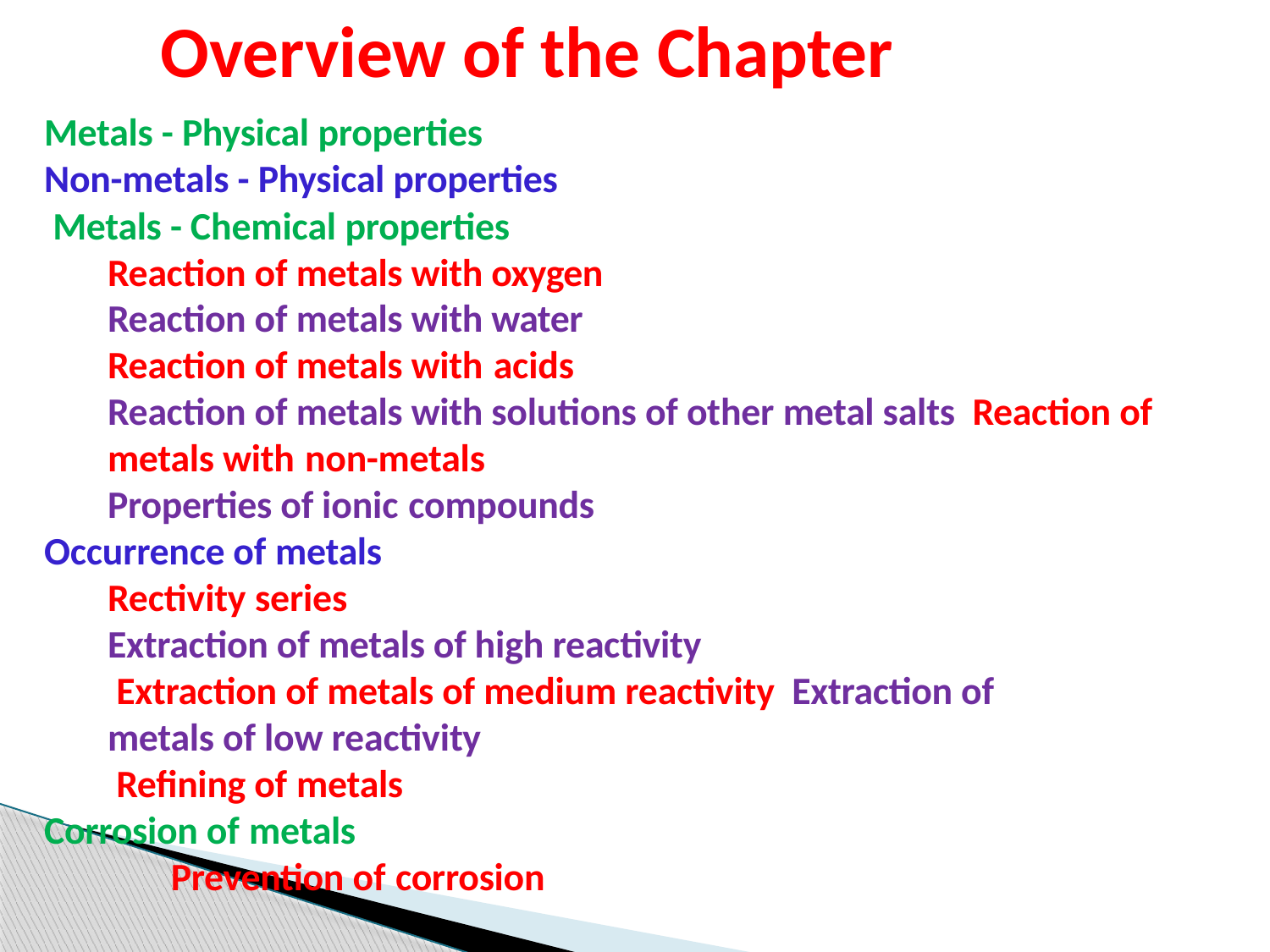

# Overview of the Chapter
Metals - Physical properties
Non-metals - Physical properties
 Metals - Chemical properties
Reaction of metals with oxygen
Reaction of metals with water
Reaction of metals with acids
Reaction of metals with solutions of other metal salts  Reaction of metals with non-metals
Properties of ionic compounds
Occurrence of metals
Rectivity series
Extraction of metals of high reactivity
 Extraction of metals of medium reactivity  Extraction of metals of low reactivity
 Refining of metals
Corrosion of metals
Prevention of corrosion